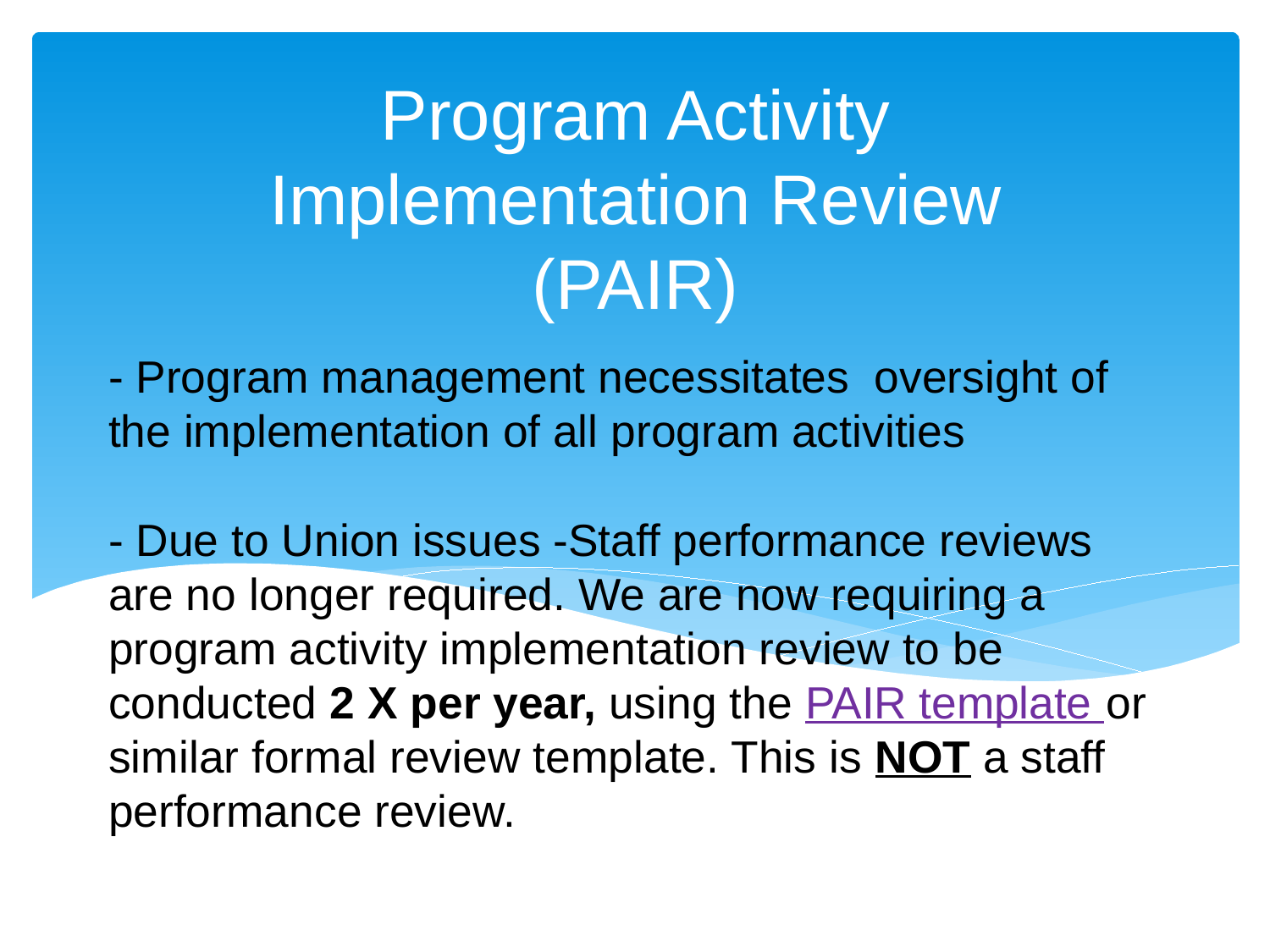

Program Activity Implementation Review (PAIR)
# - Program management necessitates  oversight of the implementation of all program activities - Due to Union issues -Staff performance reviews are no longer required. We are now requiring a program activity implementation review to be conducted 2 X per year, using the PAIR template or similar formal review template. This is NOT a staff performance review.